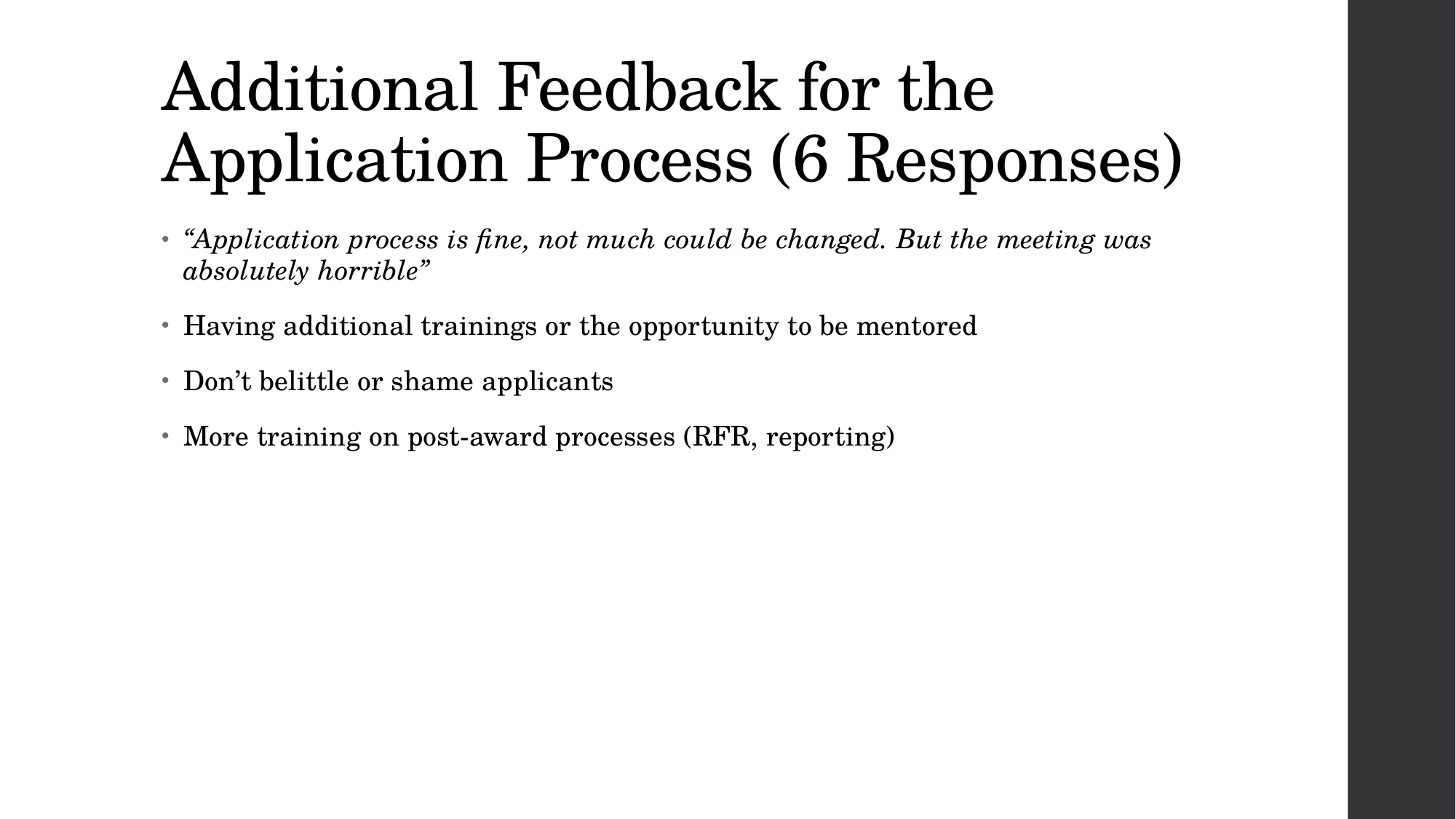

# Additional Feedback for the Application Process (6 Responses)
“Application process is fine, not much could be changed. But the meeting was absolutely horrible”
Having additional trainings or the opportunity to be mentored
Don’t belittle or shame applicants
More training on post-award processes (RFR, reporting)